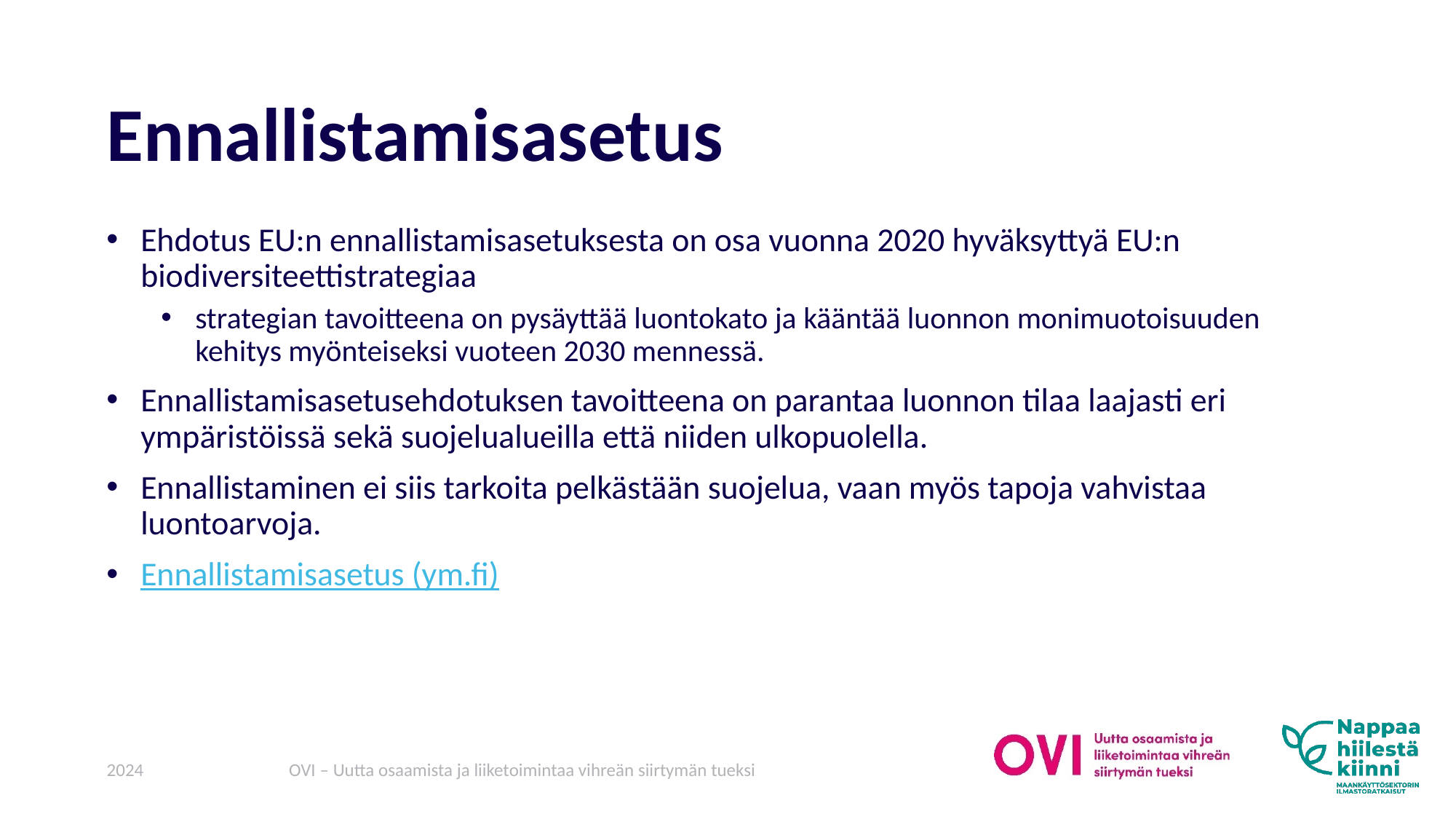

# Ennallistamisasetus
Ehdotus EU:n ennallistamisasetuksesta on osa vuonna 2020 hyväksyttyä EU:n biodiversiteettistrategiaa
strategian tavoitteena on pysäyttää luontokato ja kääntää luonnon monimuotoisuuden kehitys myönteiseksi vuoteen 2030 mennessä.
Ennallistamisasetusehdotuksen tavoitteena on parantaa luonnon tilaa laajasti eri ympäristöissä sekä suojelualueilla että niiden ulkopuolella.
Ennallistaminen ei siis tarkoita pelkästään suojelua, vaan myös tapoja vahvistaa luontoarvoja.
Ennallistamisasetus (ym.fi)

2024
OVI – Uutta osaamista ja liiketoimintaa vihreän siirtymän tueksi